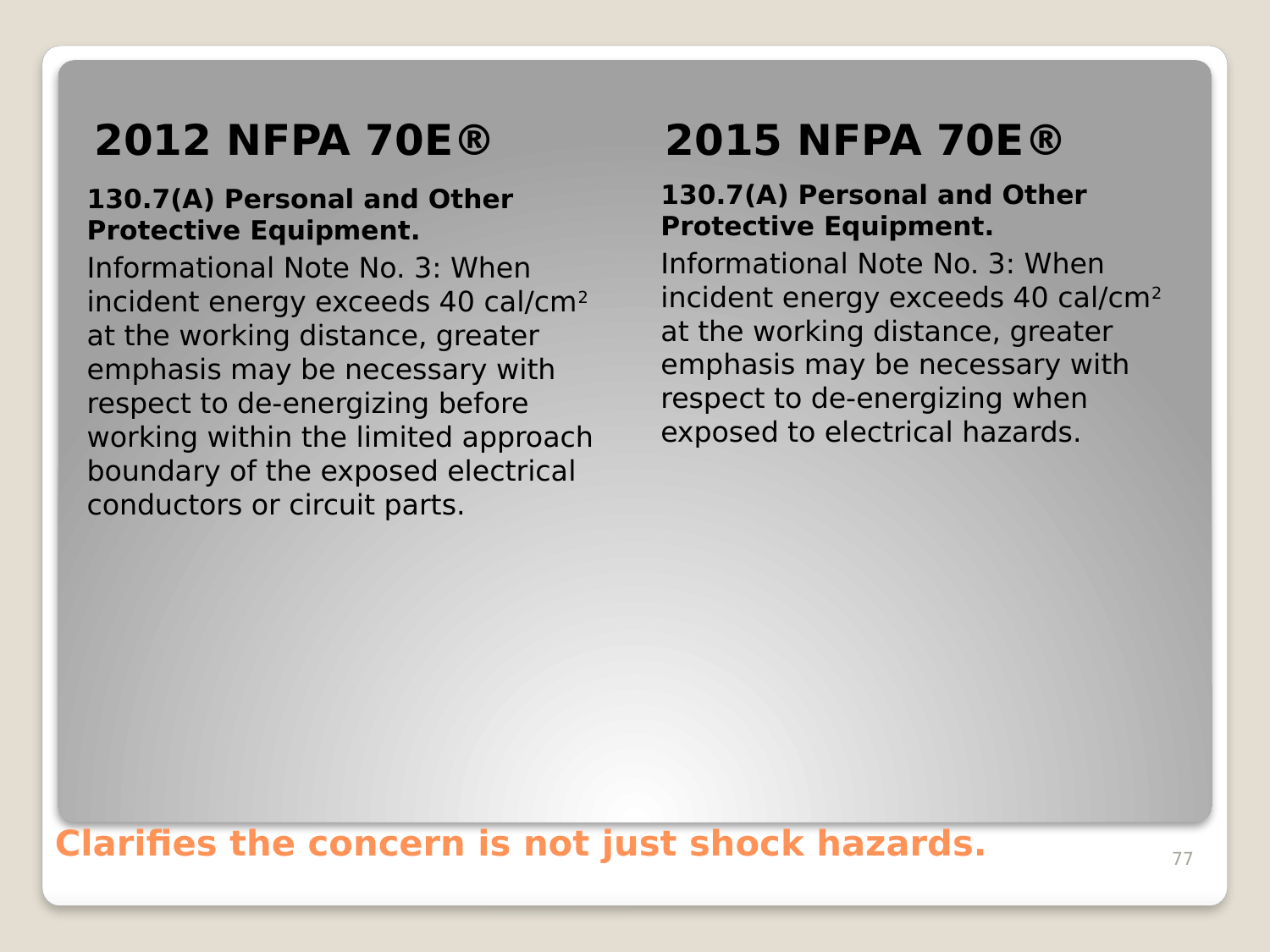

2012 NFPA 70E®
2015 NFPA 70E®

130.7(A) Personal and Other Protective Equipment.
Informational Note No. 3: When incident energy exceeds 40 cal/cm2 at the working distance, greater emphasis may be necessary with respect to de-energizing when exposed to electrical hazards.

130.7(A) Personal and Other Protective Equipment.
Informational Note No. 3: When incident energy exceeds 40 cal/cm2 at the working distance, greater emphasis may be necessary with respect to de-energizing before working within the limited approach boundary of the exposed electrical conductors or circuit parts.
# Clarifies the concern is not just shock hazards.
77